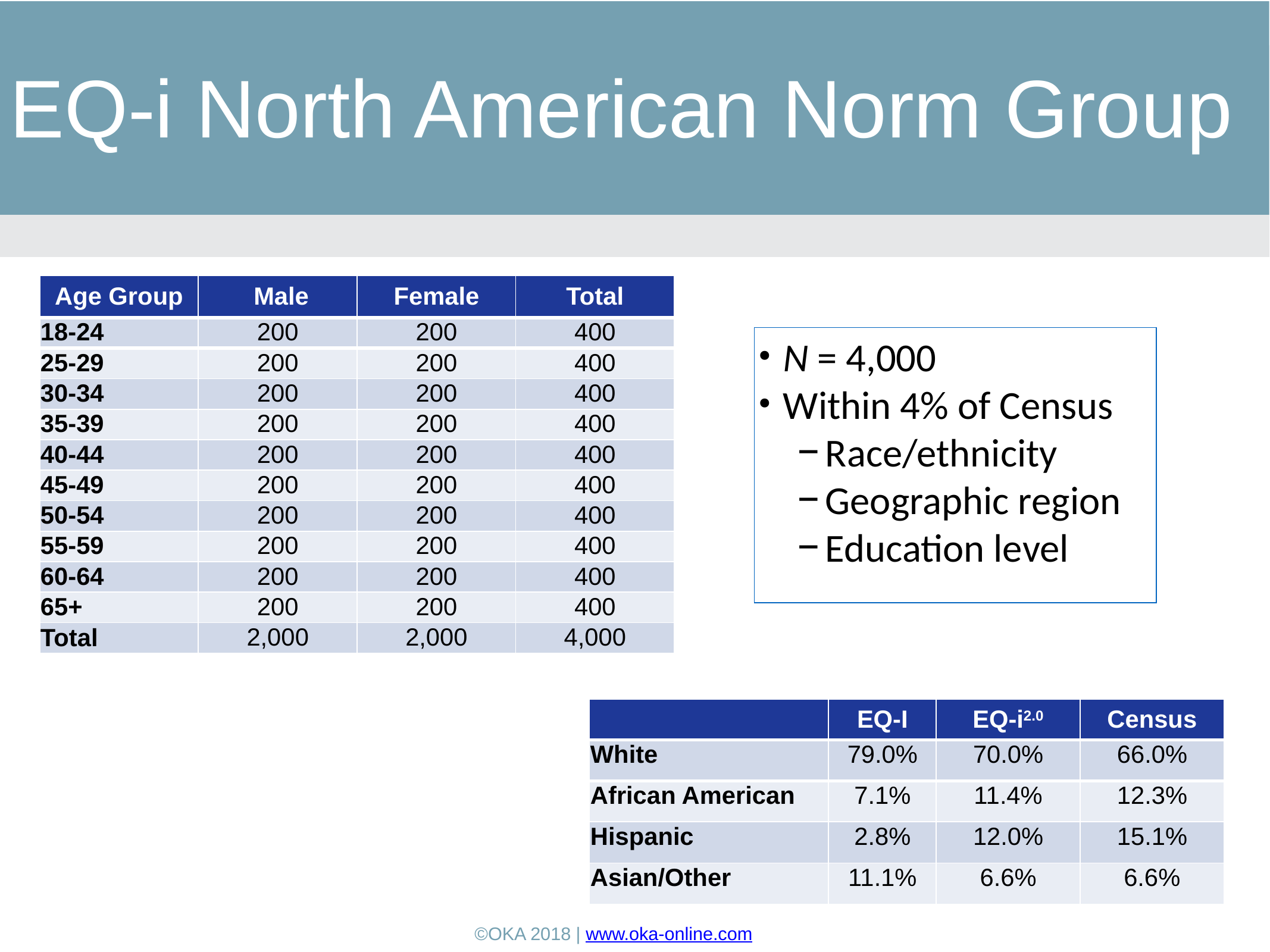

EQ-i North American Norm Group
| Age Group | Male | Female | Total |
| --- | --- | --- | --- |
| 18-24 | 200 | 200 | 400 |
| 25-29 | 200 | 200 | 400 |
| 30-34 | 200 | 200 | 400 |
| 35-39 | 200 | 200 | 400 |
| 40-44 | 200 | 200 | 400 |
| 45-49 | 200 | 200 | 400 |
| 50-54 | 200 | 200 | 400 |
| 55-59 | 200 | 200 | 400 |
| 60-64 | 200 | 200 | 400 |
| 65+ | 200 | 200 | 400 |
| Total | 2,000 | 2,000 | 4,000 |

N = 4,000
Within 4% of Census
Race/ethnicity
Geographic region
Education level
|  | EQ-I | EQ-i2.0 | Census |
| --- | --- | --- | --- |
| White | 79.0% | 70.0% | 66.0% |
| African American | 7.1% | 11.4% | 12.3% |
| Hispanic | 2.8% | 12.0% | 15.1% |
| Asian/Other | 11.1% | 6.6% | 6.6% |